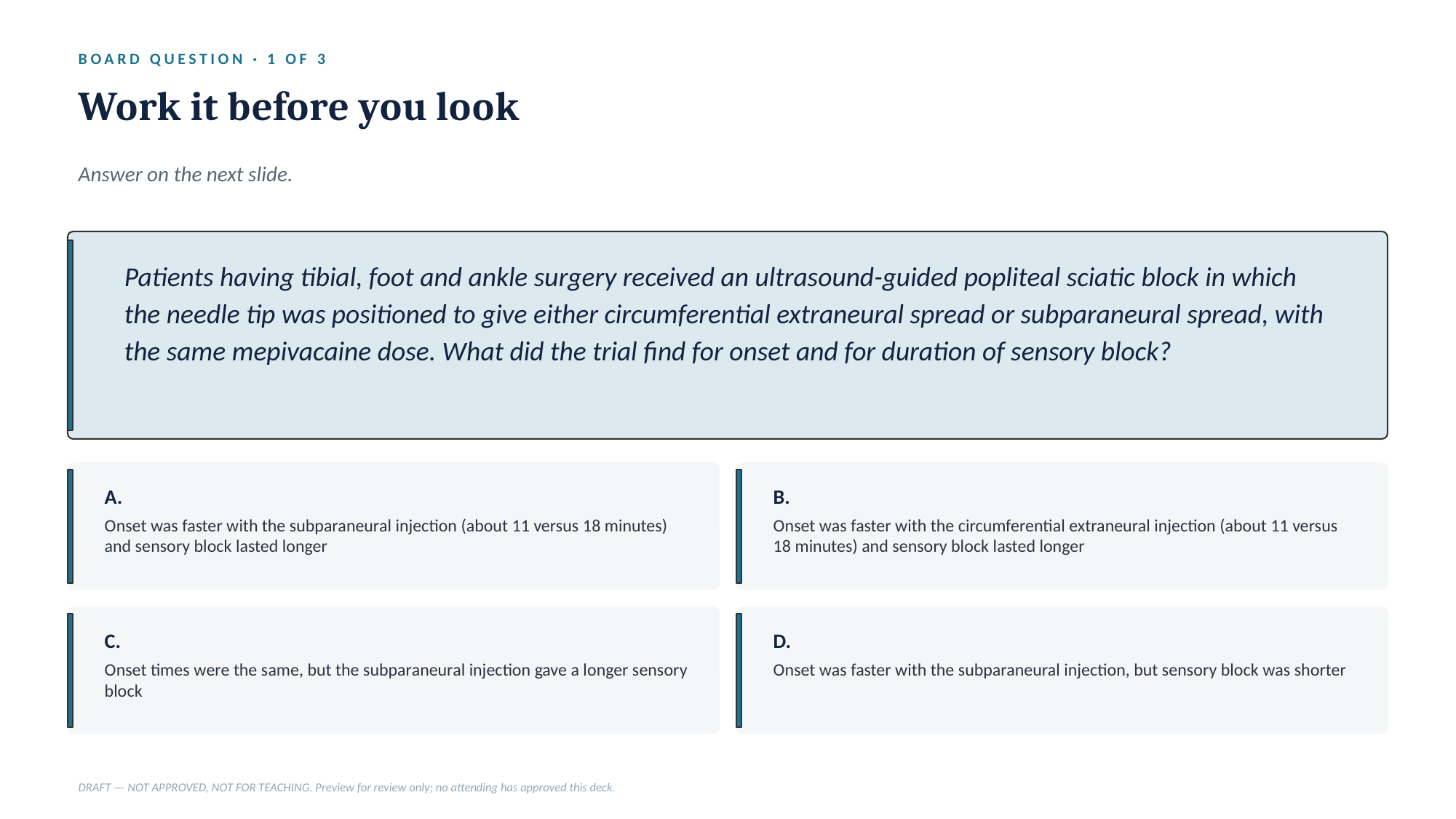

BOARD QUESTION · 1 OF 3
Work it before you look
Answer on the next slide.

Patients having tibial, foot and ankle surgery received an ultrasound-guided popliteal sciatic block in which the needle tip was positioned to give either circumferential extraneural spread or subparaneural spread, with the same mepivacaine dose. What did the trial find for onset and for duration of sensory block?

A.
B.
Onset was faster with the subparaneural injection (about 11 versus 18 minutes) and sensory block lasted longer
Onset was faster with the circumferential extraneural injection (about 11 versus 18 minutes) and sensory block lasted longer

C.
D.
Onset times were the same, but the subparaneural injection gave a longer sensory block
Onset was faster with the subparaneural injection, but sensory block was shorter
DRAFT — NOT APPROVED, NOT FOR TEACHING. Preview for review only; no attending has approved this deck.